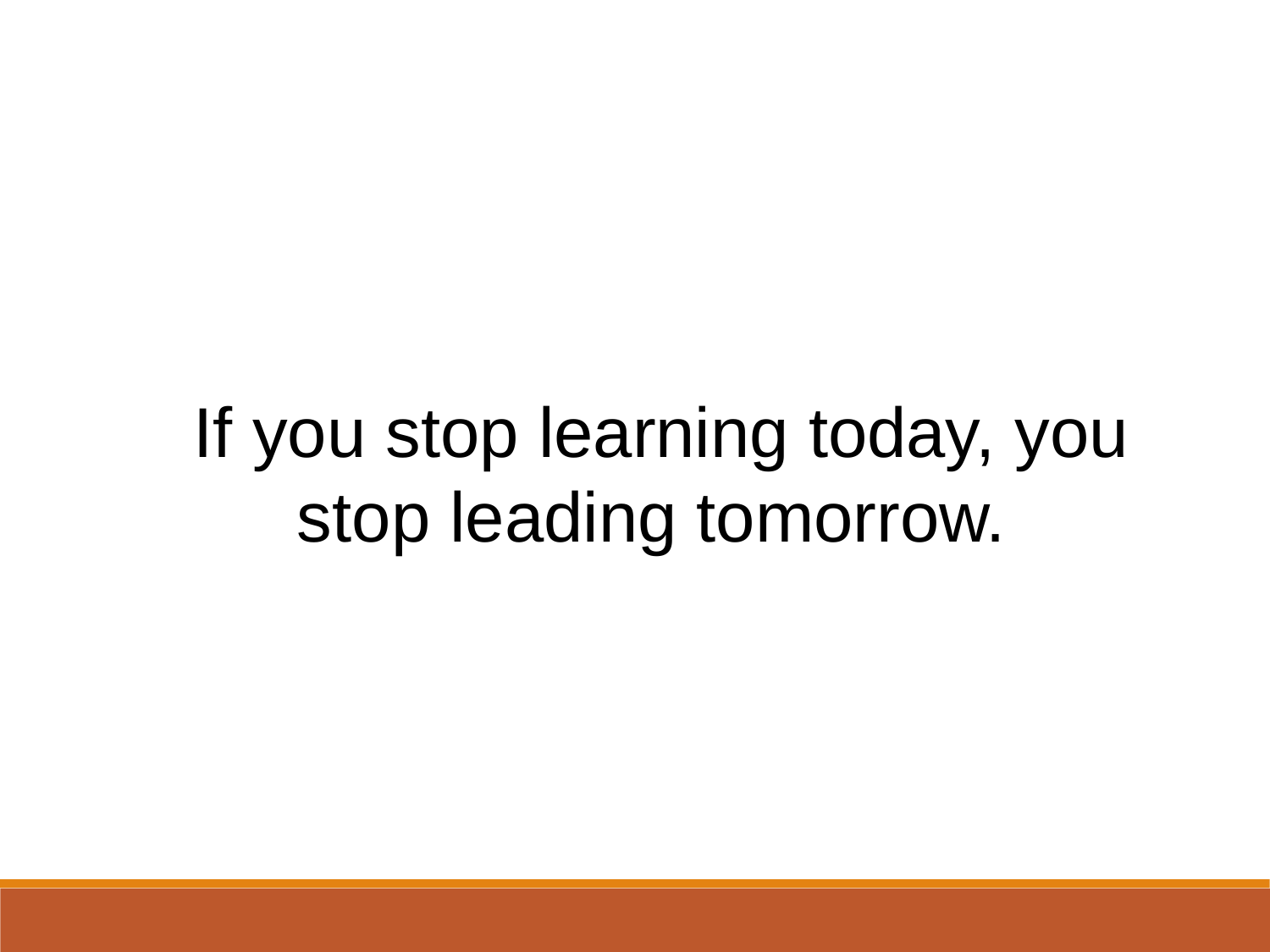

If you stop learning today, you stop leading tomorrow.